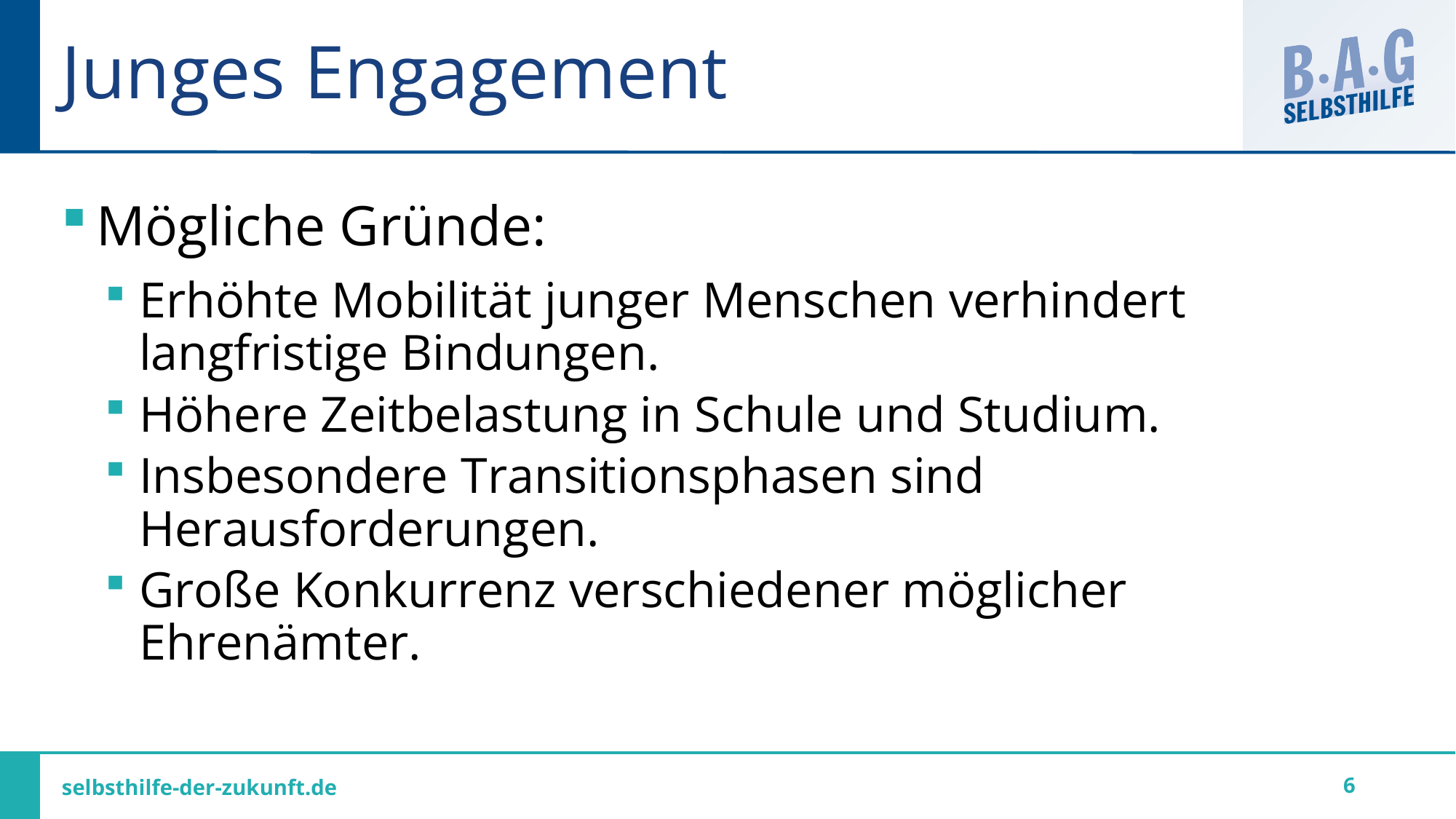

# Junges Engagement
Mögliche Gründe:
Erhöhte Mobilität junger Menschen verhindert langfristige Bindungen.
Höhere Zeitbelastung in Schule und Studium.
Insbesondere Transitionsphasen sind Herausforderungen.
Große Konkurrenz verschiedener möglicher Ehrenämter.
6
selbsthilfe-der-zukunft.de